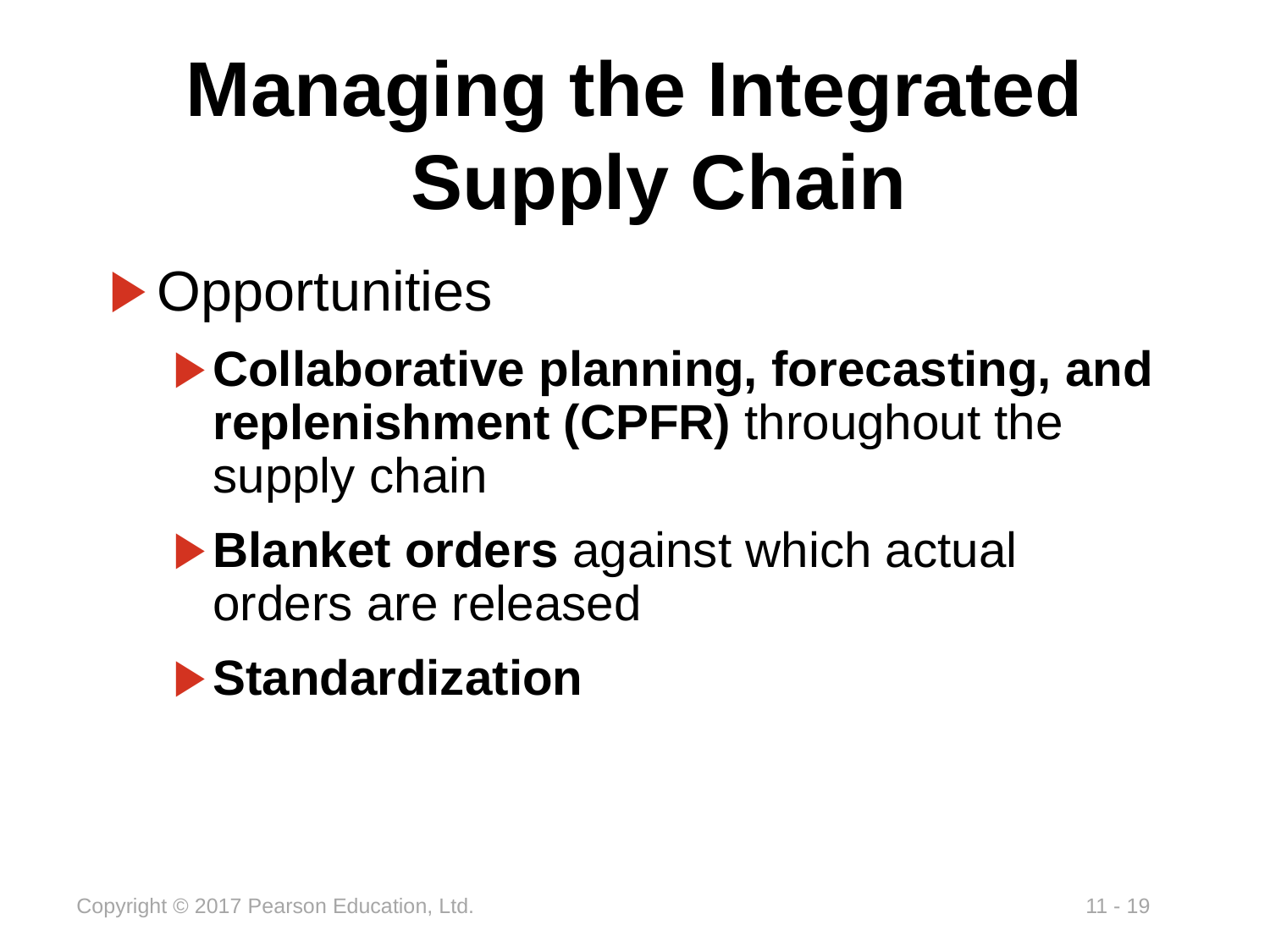

# Managing the Integrated Supply Chain
Opportunities
Collaborative planning, forecasting, and replenishment (CPFR) throughout the supply chain
Blanket orders against which actual orders are released
Standardization